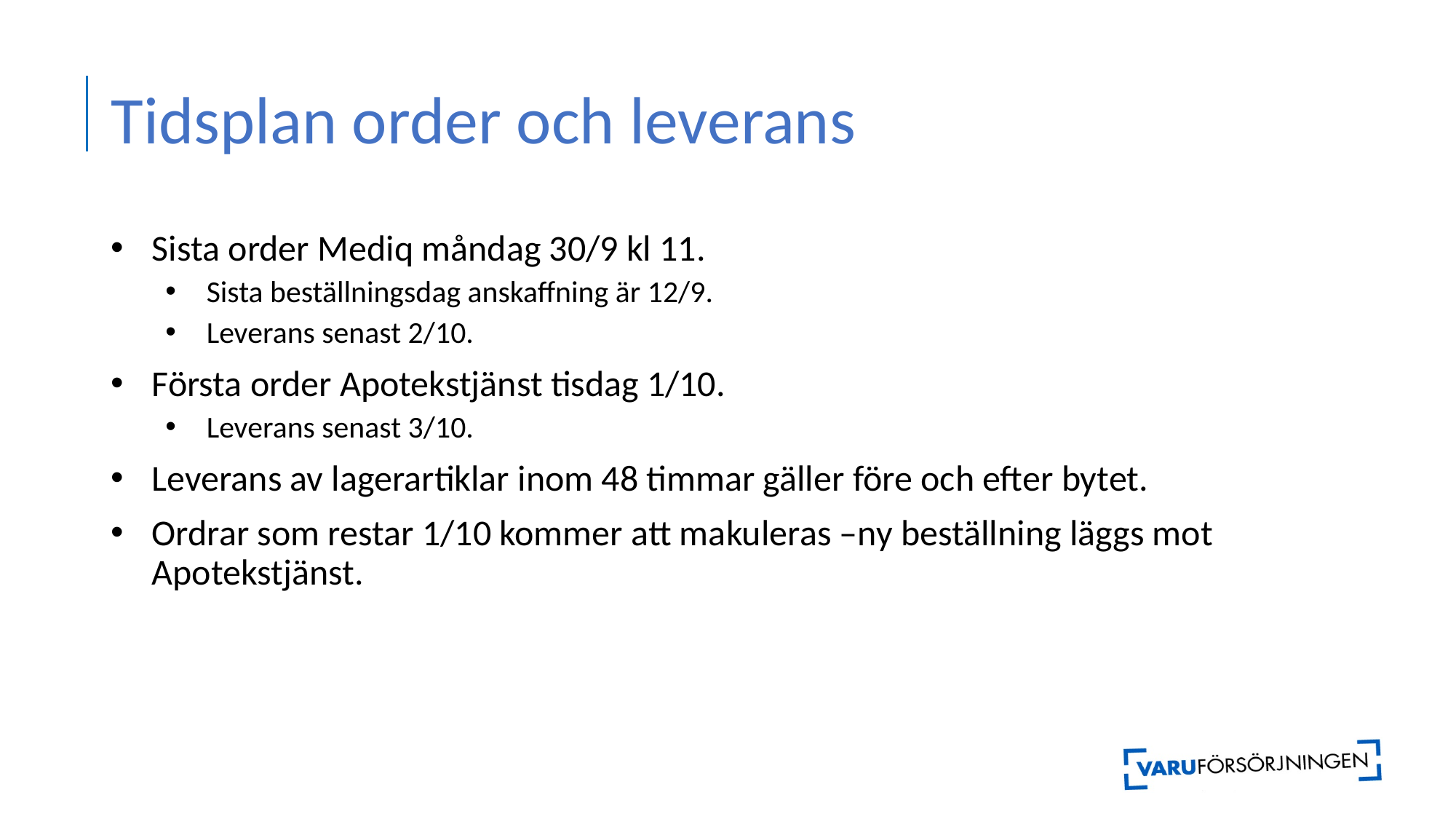

# Tidsplan order och leverans
Sista order Mediq måndag 30/9 kl 11.
Sista beställningsdag anskaffning är 12/9.
Leverans senast 2/10.
Första order Apotekstjänst tisdag 1/10.
Leverans senast 3/10.
Leverans av lagerartiklar inom 48 timmar gäller före och efter bytet.
Ordrar som restar 1/10 kommer att makuleras –ny beställning läggs mot Apotekstjänst.